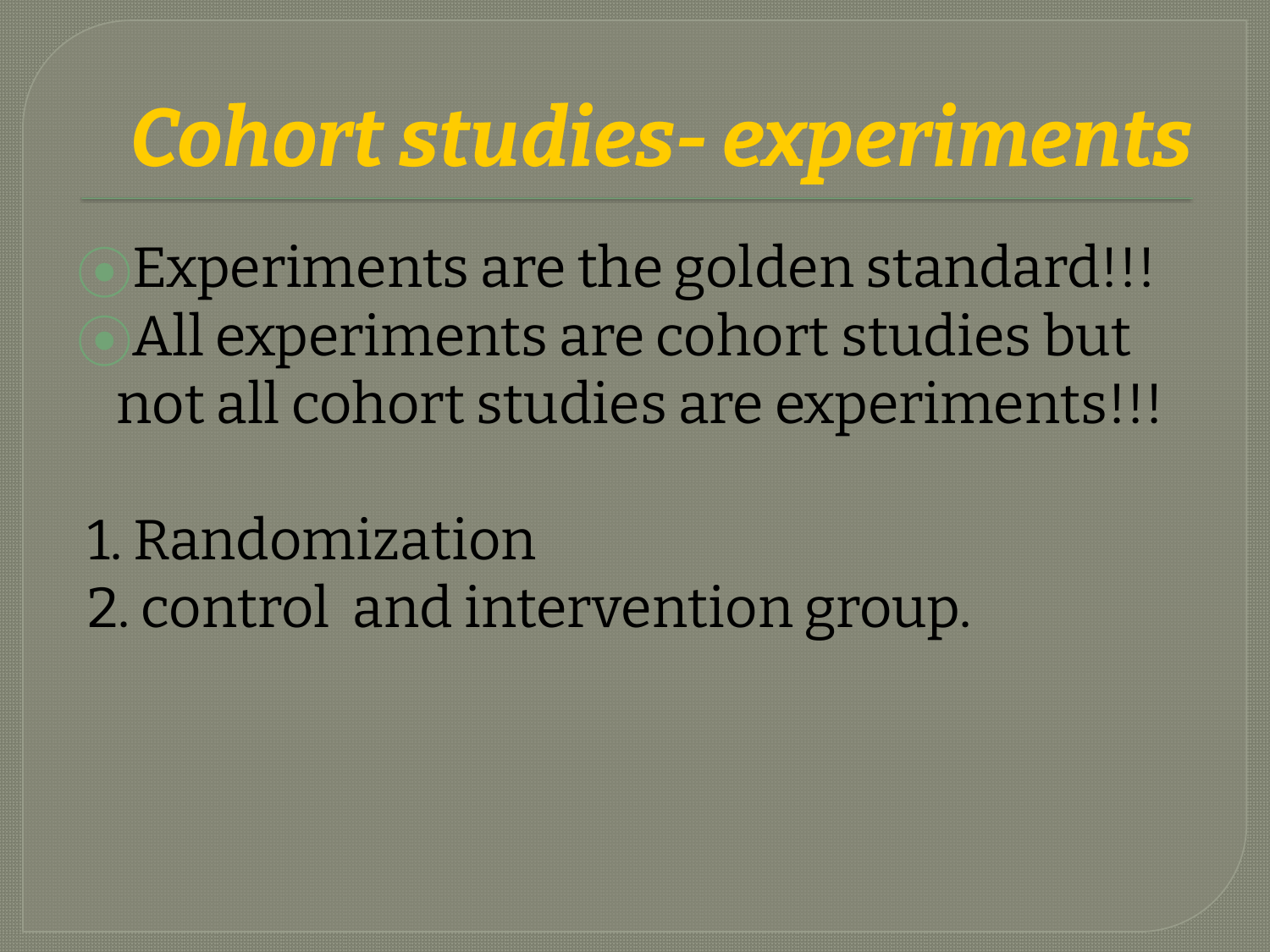

# Cohort studies- experiments
Experiments are the golden standard!!!
All experiments are cohort studies but not all cohort studies are experiments!!!

 1. Randomization
 2. control  and intervention group.